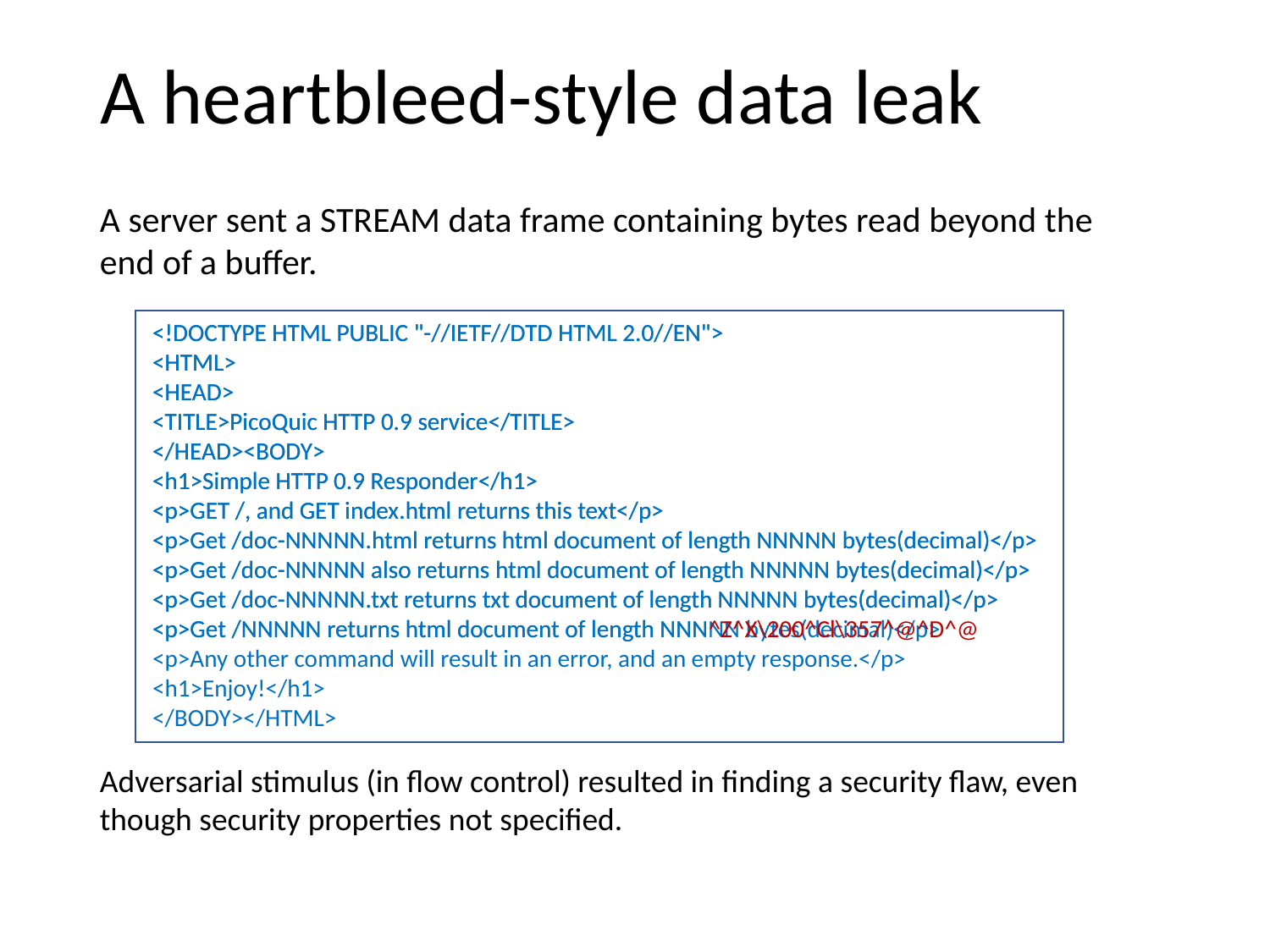

# A heartbleed-style data leak
A server sent a STREAM data frame containing bytes read beyond the end of a buffer.

<!DOCTYPE HTML PUBLIC "-//IETF//DTD HTML 2.0//EN">
<HTML>
<HEAD>
<TITLE>PicoQuic HTTP 0.9 service</TITLE>
</HEAD><BODY>
<h1>Simple HTTP 0.9 Responder</h1>
<p>GET /, and GET index.html returns this text</p>
<p>Get /doc-NNNNN.html returns html document of length NNNNN bytes(decimal)</p>
<p>Get /doc-NNNNN also returns html document of length NNNNN bytes(decimal)</p>
<p>Get /doc-NNNNN.txt returns txt document of length NNNNN bytes(decimal)</p>
<p>Get /NNNNN returns html document of length NNN^Z^X\200^Cl\357^@^D^@
<!DOCTYPE HTML PUBLIC "-//IETF//DTD HTML 2.0//EN">
<HTML>
<HEAD>
<TITLE>PicoQuic HTTP 0.9 service</TITLE>
</HEAD><BODY>
<h1>Simple HTTP 0.9 Responder</h1>
<p>GET /, and GET index.html returns this text</p>
<p>Get /doc-NNNNN.html returns html document of length NNNNN bytes(decimal)</p>
<p>Get /doc-NNNNN also returns html document of length NNNNN bytes(decimal)</p>
<p>Get /doc-NNNNN.txt returns txt document of length NNNNN bytes(decimal)</p>
<p>Get /NNNNN returns html document of length NNNNN bytes(decimal)</p>
<p>Any other command will result in an error, and an empty response.</p>
<h1>Enjoy!</h1>
</BODY></HTML>
Adversarial stimulus (in flow control) resulted in finding a security flaw, even though security properties not specified.